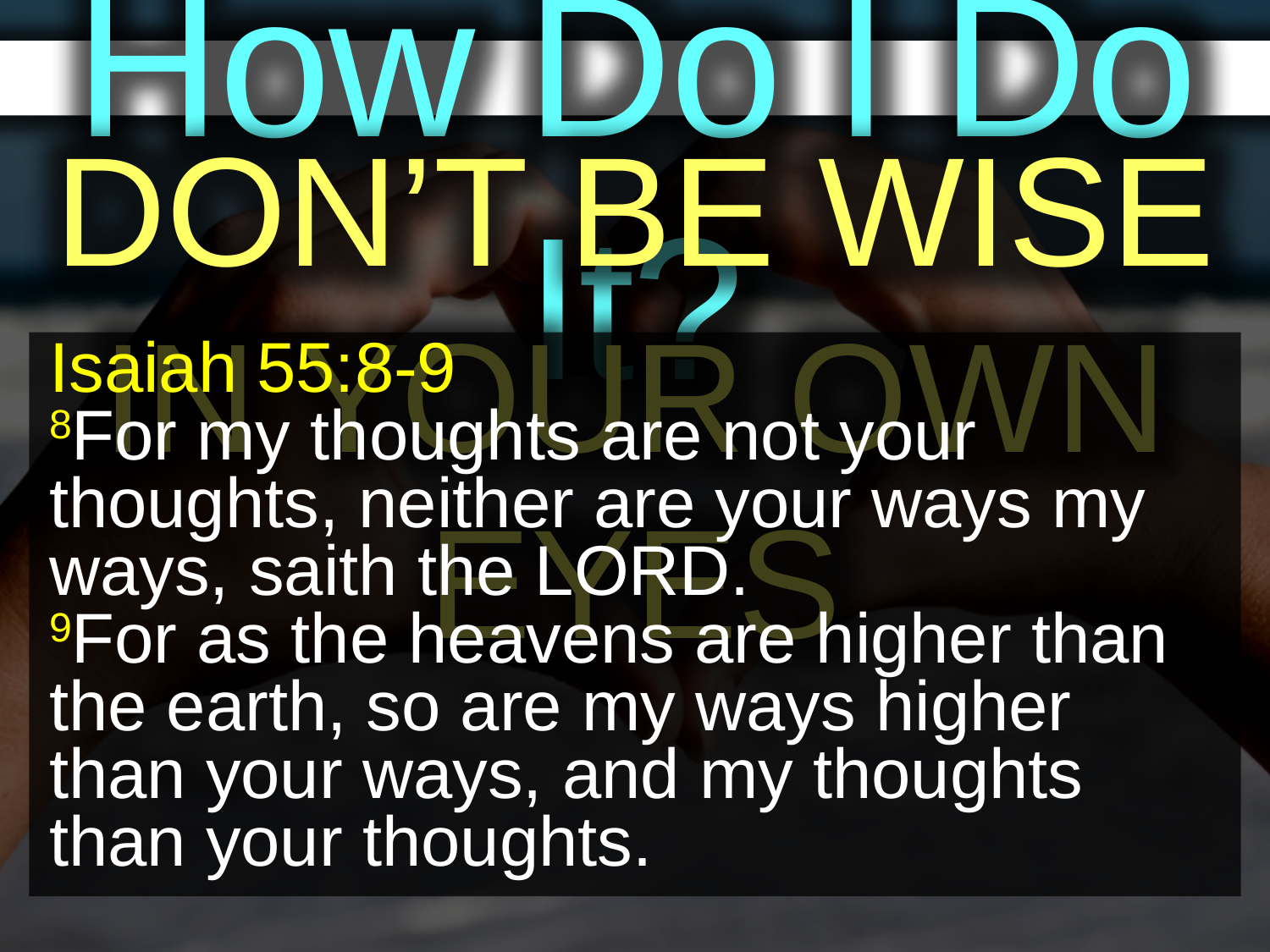

How Do I Do It?

DON’T BE WISE IN YOUR OWN EYES
Isaiah 55:8-9
8For my thoughts are not your thoughts, neither are your ways my ways, saith the LORD.
9For as the heavens are higher than the earth, so are my ways higher than your ways, and my thoughts than your thoughts.